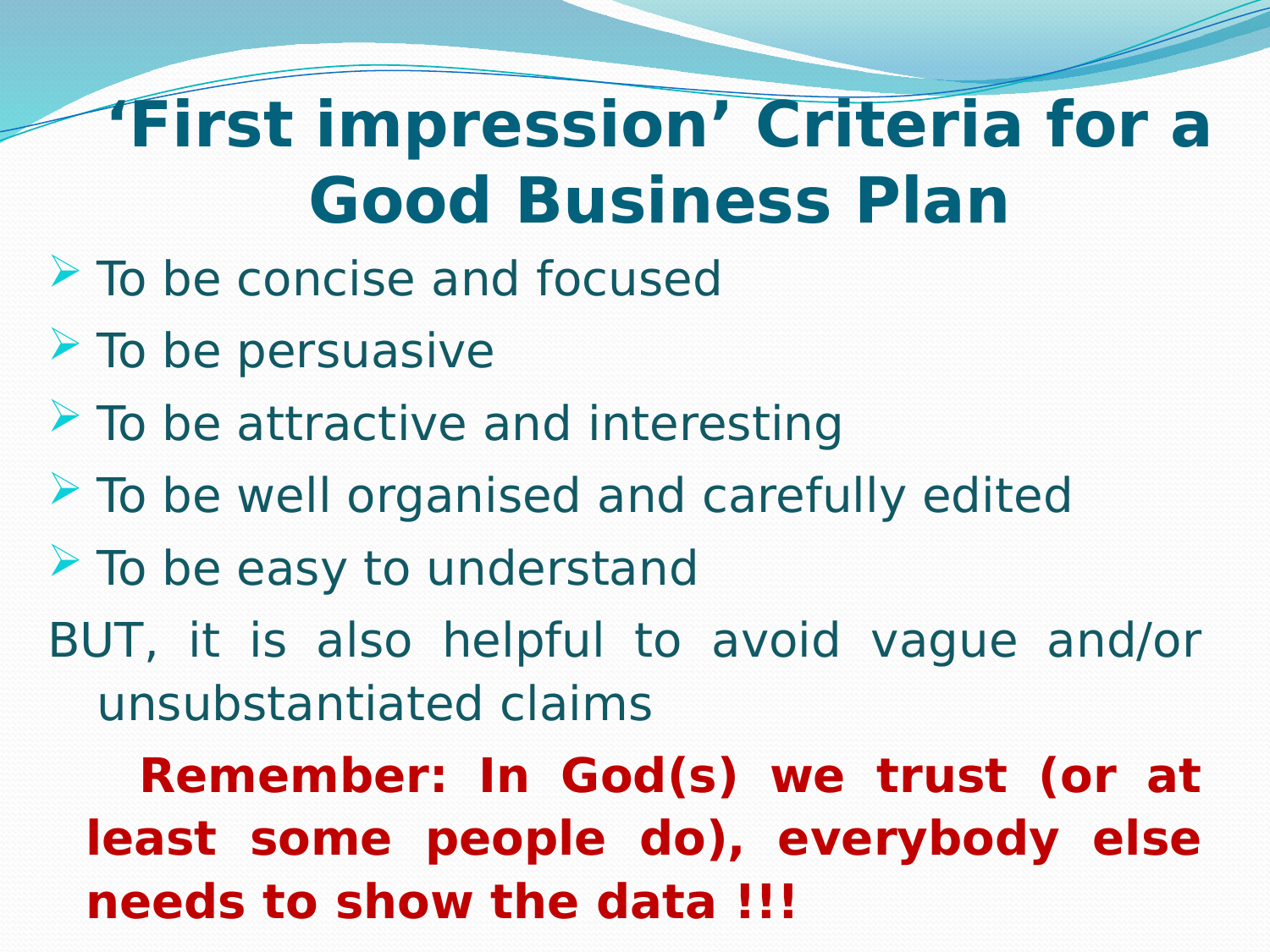

# ‘First impression’ Criteria for a Good Business Plan
To be concise and focused
To be persuasive
To be attractive and interesting
To be well organised and carefully edited
To be easy to understand
BUT, it is also helpful to avoid vague and/or unsubstantiated claims
   Remember: In God(s) we trust (or at least some people do), everybody else needs to show the data !!!